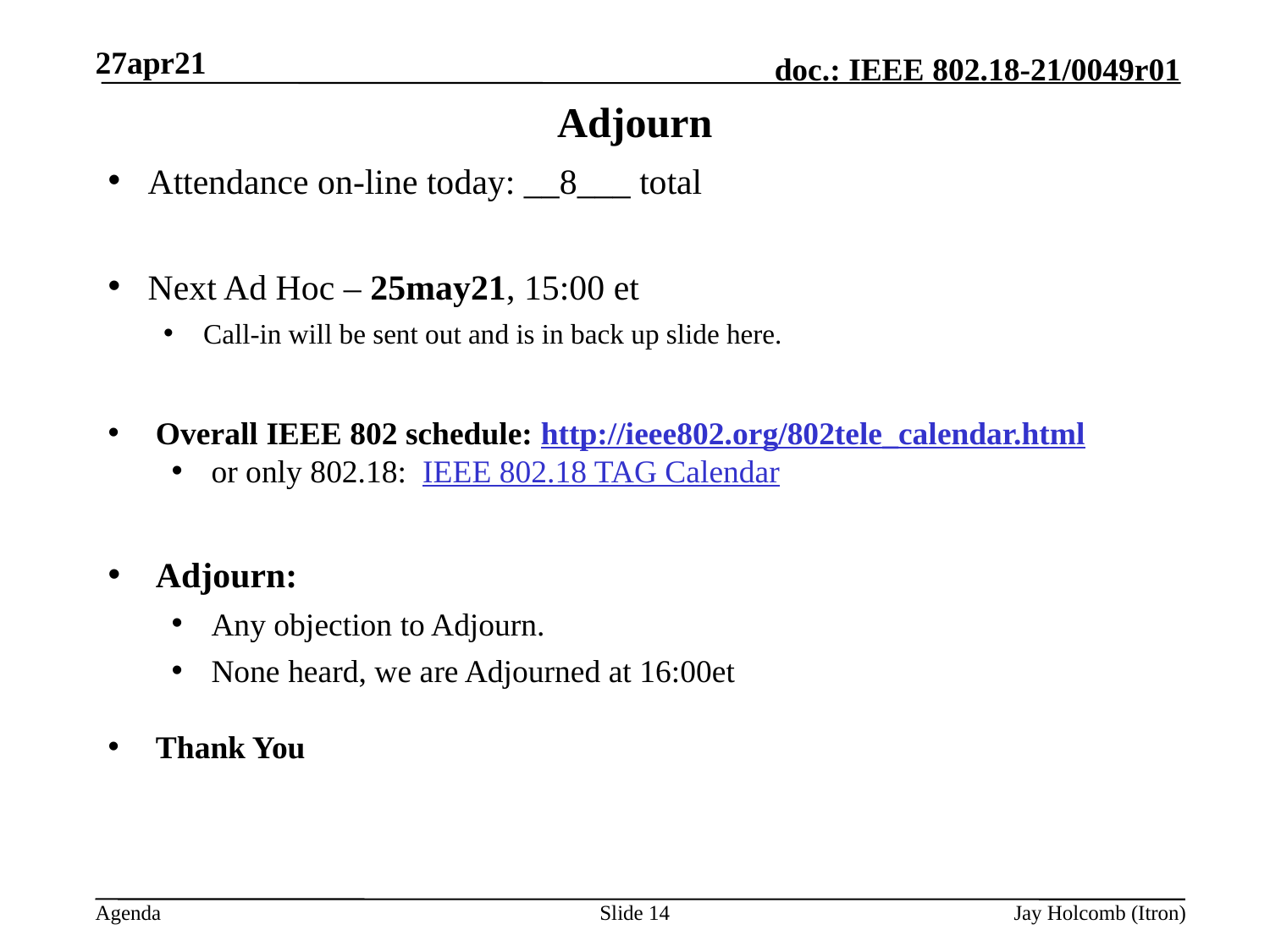

27apr21
# Adjourn
Attendance on-line today: __8___ total

Next Ad Hoc – 25may21, 15:00 et
Call-in will be sent out and is in back up slide here.

Overall IEEE 802 schedule: http://ieee802.org/802tele_calendar.html
or only 802.18:  IEEE 802.18 TAG Calendar

Adjourn:
Any objection to Adjourn.
None heard, we are Adjourned at 16:00et

Thank You

Slide 14
Jay Holcomb (Itron)